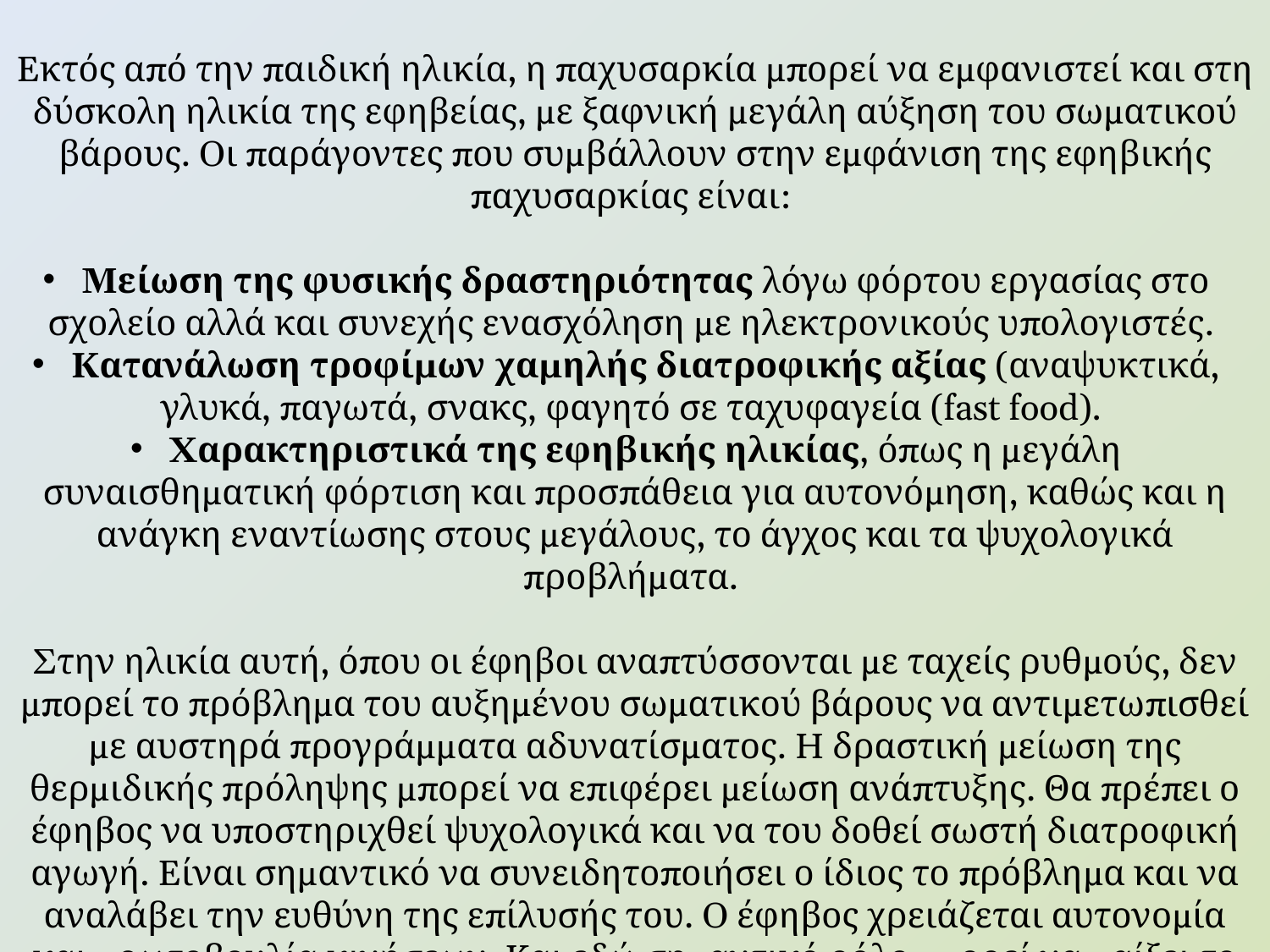

Εκτός από την παιδική ηλικία, η παχυσαρκία μπορεί να εμφανιστεί και στη δύσκολη ηλικία της εφηβείας, με ξαφνική μεγάλη αύξηση του σωματικού βάρους. Οι παράγοντες που συμβάλλουν στην εμφάνιση της εφηβικής παχυσαρκίας είναι:

 Μείωση της φυσικής δραστηριότητας λόγω φόρτου εργασίας στο σχολείο αλλά και συνεχής ενασχόληση με ηλεκτρονικούς υπολογιστές.
 Κατανάλωση τροφίμων χαμηλής διατροφικής αξίας (αναψυκτικά, γλυκά, παγωτά, σνακς, φαγητό σε ταχυφαγεία (fast food).
 Χαρακτηριστικά της εφηβικής ηλικίας, όπως η μεγάλη συναισθηματική φόρτιση και προσπάθεια για αυτονόμηση, καθώς και η ανάγκη εναντίωσης στους μεγάλους, το άγχος και τα ψυχολογικά προβλήματα.

Στην ηλικία αυτή, όπου οι έφηβοι αναπτύσσονται με ταχείς ρυθμούς, δεν μπορεί το πρόβλημα του αυξημένου σωματικού βάρους να αντιμετωπισθεί με αυστηρά προγράμματα αδυνατίσματος. Η δραστική μείωση της θερμιδικής πρόληψης μπορεί να επιφέρει μείωση ανάπτυξης. Θα πρέπει ο έφηβος να υποστηριχθεί ψυχολογικά και να του δοθεί σωστή διατροφική αγωγή. Είναι σημαντικό να συνειδητοποιήσει ο ίδιος το πρόβλημα και να αναλάβει την ευθύνη της επίλυσής του. Ο έφηβος χρειάζεται αυτονομία και πρωτοβουλία κινήσεων. Και εδώ σημαντικό ρόλο μπορεί να παίξει το σχολείο.